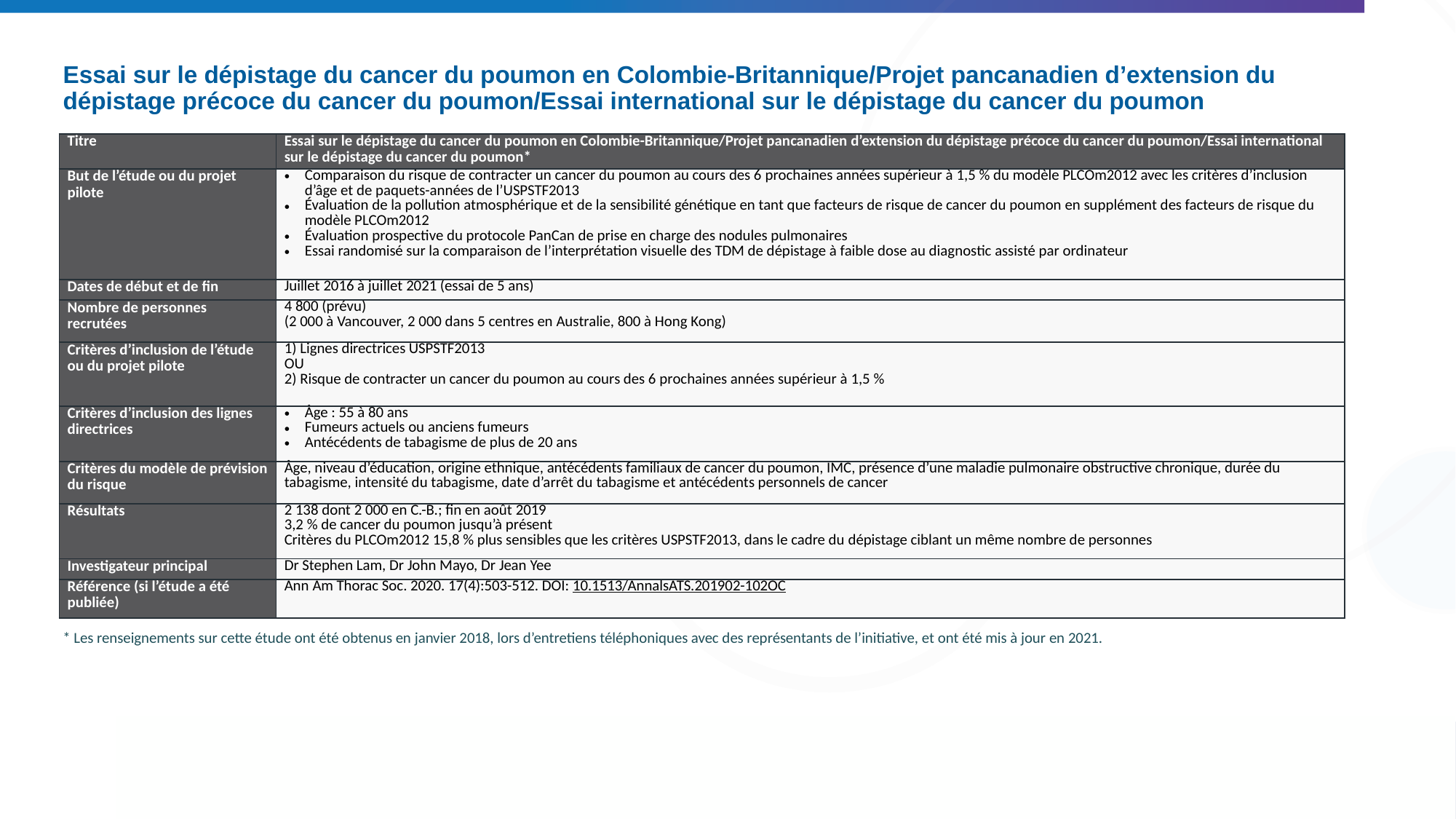

# Essai sur le dépistage du cancer du poumon en Colombie-Britannique/Projet pancanadien d’extension du dépistage précoce du cancer du poumon/Essai international sur le dépistage du cancer du poumon
| Titre | Essai sur le dépistage du cancer du poumon en Colombie-Britannique/Projet pancanadien d’extension du dépistage précoce du cancer du poumon/Essai international sur le dépistage du cancer du poumon\* |
| --- | --- |
| But de l’étude ou du projet pilote | Comparaison du risque de contracter un cancer du poumon au cours des 6 prochaines années supérieur à 1,5 % du modèle PLCOm2012 avec les critères d’inclusion d’âge et de paquets-années de l’USPSTF2013 Évaluation de la pollution atmosphérique et de la sensibilité génétique en tant que facteurs de risque de cancer du poumon en supplément des facteurs de risque du modèle PLCOm2012 Évaluation prospective du protocole PanCan de prise en charge des nodules pulmonaires Essai randomisé sur la comparaison de l’interprétation visuelle des TDM de dépistage à faible dose au diagnostic assisté par ordinateur |
| Dates de début et de fin | Juillet 2016 à juillet 2021 (essai de 5 ans) |
| Nombre de personnes recrutées | 4 800 (prévu) (2 000 à Vancouver, 2 000 dans 5 centres en Australie, 800 à Hong Kong) |
| Critères d’inclusion de l’étude ou du projet pilote | 1) Lignes directrices USPSTF2013 OU 2) Risque de contracter un cancer du poumon au cours des 6 prochaines années supérieur à 1,5 % |
| Critères d’inclusion des lignes directrices | Âge : 55 à 80 ans Fumeurs actuels ou anciens fumeurs Antécédents de tabagisme de plus de 20 ans |
| Critères du modèle de prévision du risque | Âge, niveau d’éducation, origine ethnique, antécédents familiaux de cancer du poumon, IMC, présence d’une maladie pulmonaire obstructive chronique, durée du tabagisme, intensité du tabagisme, date d’arrêt du tabagisme et antécédents personnels de cancer |
| Résultats | 2 138 dont 2 000 en C.-B.; fin en août 2019 3,2 % de cancer du poumon jusqu’à présent Critères du PLCOm2012 15,8 % plus sensibles que les critères USPSTF2013, dans le cadre du dépistage ciblant un même nombre de personnes |
| Investigateur principal | Dr Stephen Lam, Dr John Mayo, Dr Jean Yee |
| Référence (si l’étude a été publiée) | Ann Am Thorac Soc. 2020. 17(4):503-512. DOI: 10.1513/AnnalsATS.201902-102OC |
* Les renseignements sur cette étude ont été obtenus en janvier 2018, lors d’entretiens téléphoniques avec des représentants de l’initiative, et ont été mis à jour en 2021.